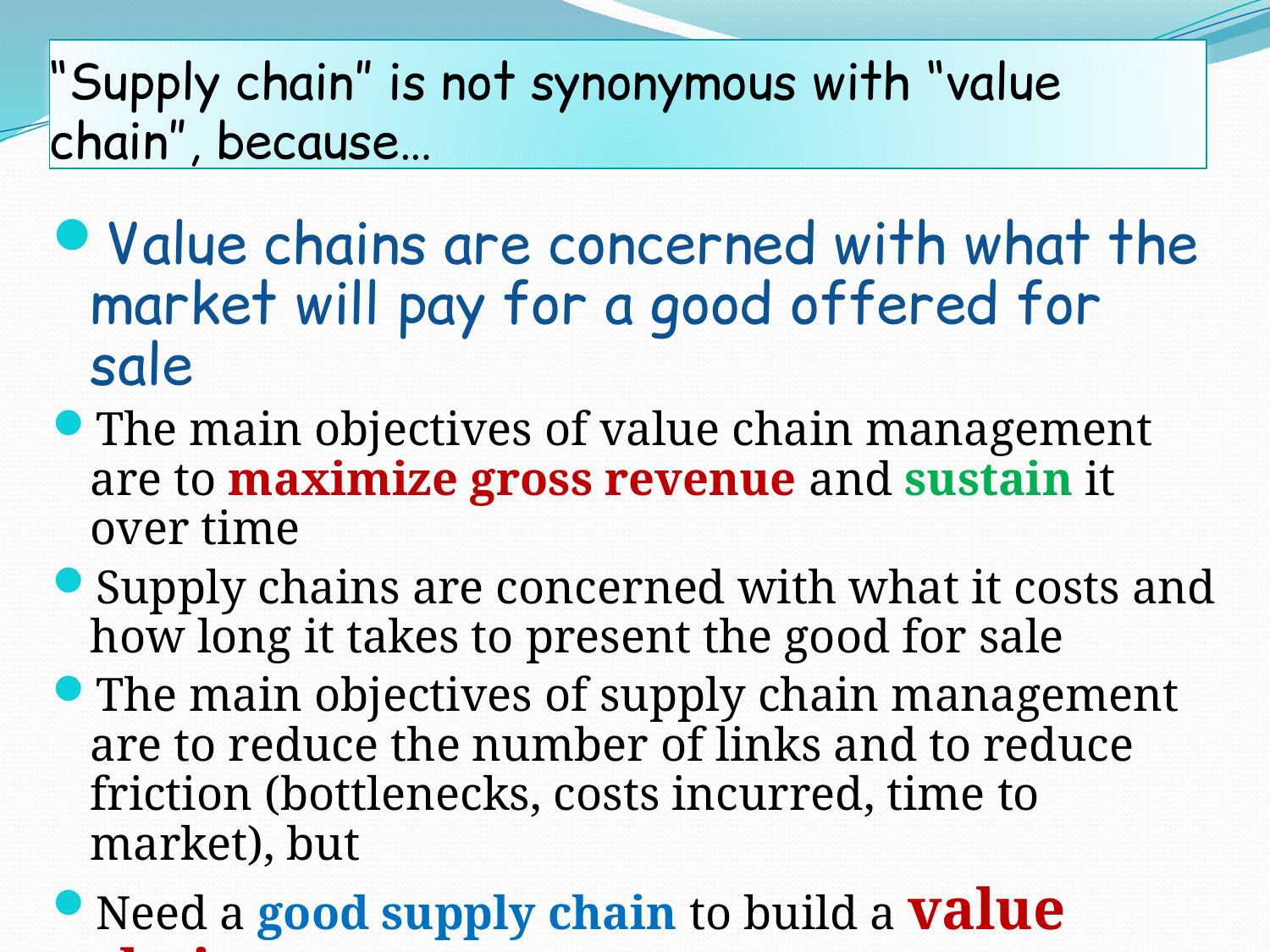

# “Supply chain” is not synonymous with “value chain”, because…
Value chains are concerned with what the market will pay for a good offered for sale
The main objectives of value chain management are to maximize gross revenue and sustain it over time
Supply chains are concerned with what it costs and how long it takes to present the good for sale
The main objectives of supply chain management are to reduce the number of links and to reduce friction (bottlenecks, costs incurred, time to market), but
Need a good supply chain to build a value chain